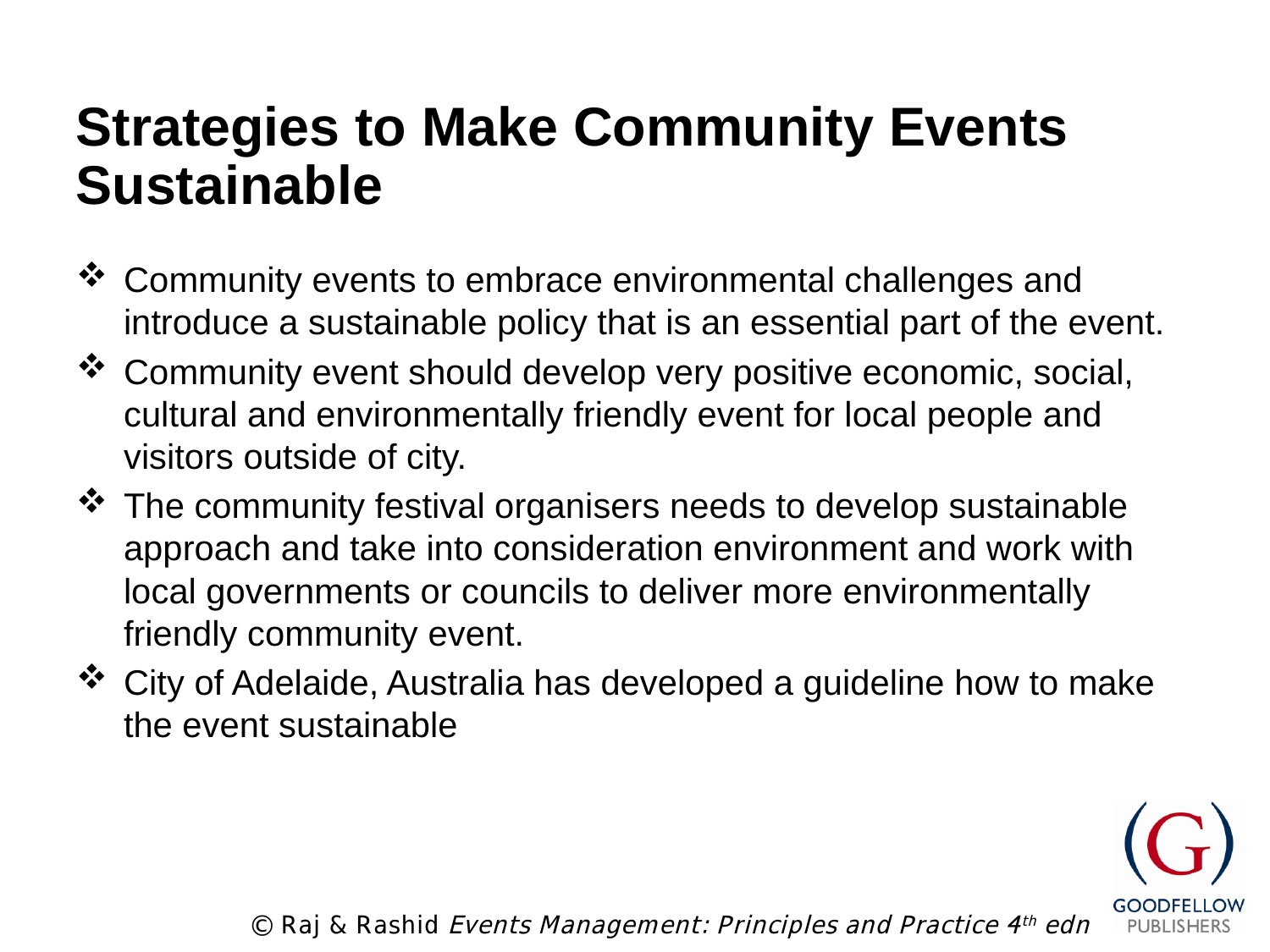

# Strategies to Make Community Events Sustainable
Community events to embrace environmental challenges and introduce a sustainable policy that is an essential part of the event.
Community event should develop very positive economic, social, cultural and environmentally friendly event for local people and visitors outside of city.
The community festival organisers needs to develop sustainable approach and take into consideration environment and work with local governments or councils to deliver more environmentally friendly community event.
City of Adelaide, Australia has developed a guideline how to make the event sustainable